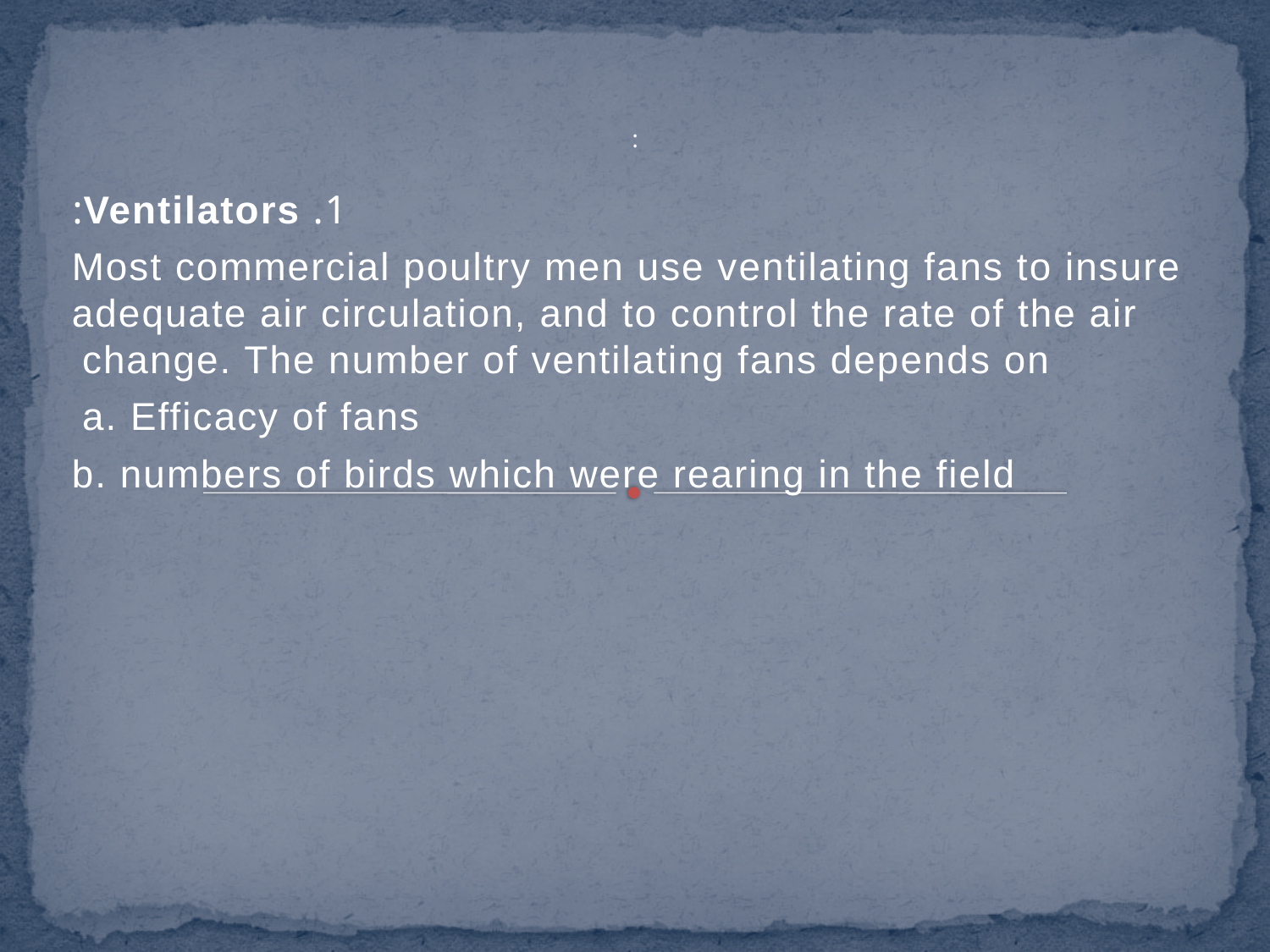

# :
1. Ventilators:
Most commercial poultry men use ventilating fans to insure adequate air circulation, and to control the rate of the air change. The number of ventilating fans depends on
a. Efficacy of fans
b. numbers of birds which were rearing in the field